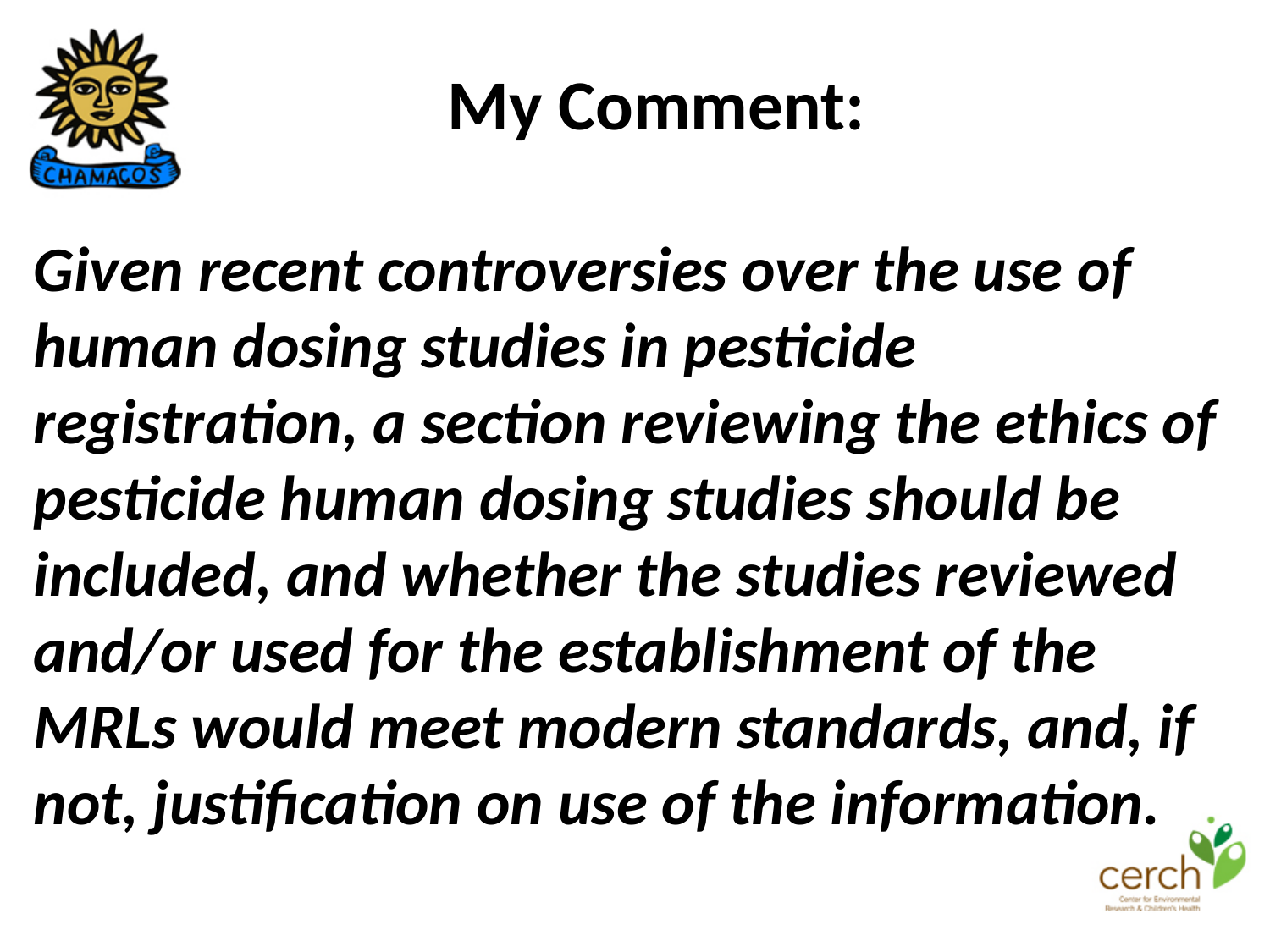

My Comment:
Given recent controversies over the use of human dosing studies in pesticide registration, a section reviewing the ethics of pesticide human dosing studies should be included, and whether the studies reviewed and/or used for the establishment of the MRLs would meet modern standards, and, if not, justification on use of the information.